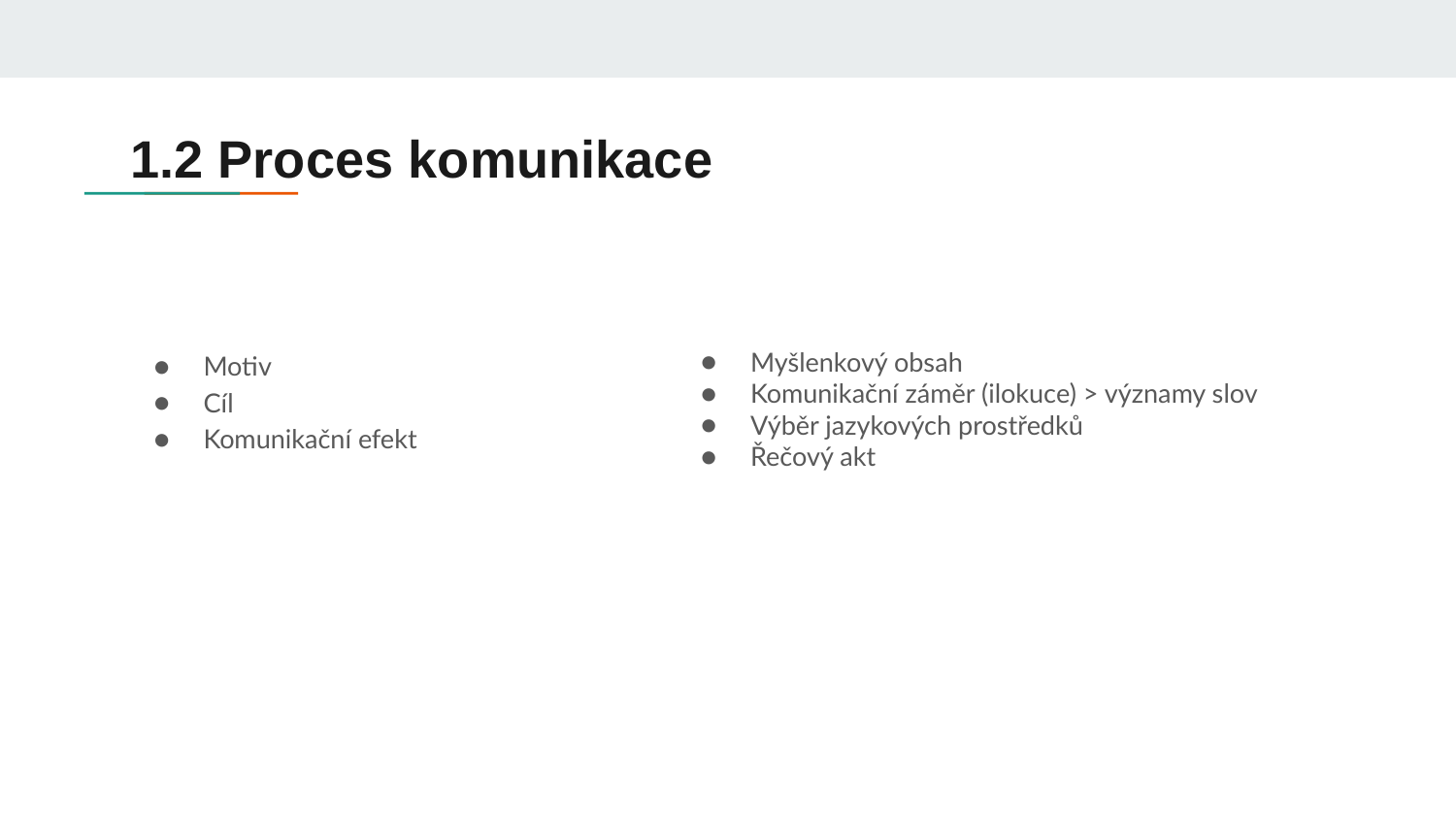

# 1.2 Proces komunikace
Myšlenkový obsah
Komunikační záměr (ilokuce) > významy slov
Výběr jazykových prostředků
Řečový akt
Motiv
Cíl
Komunikační efekt